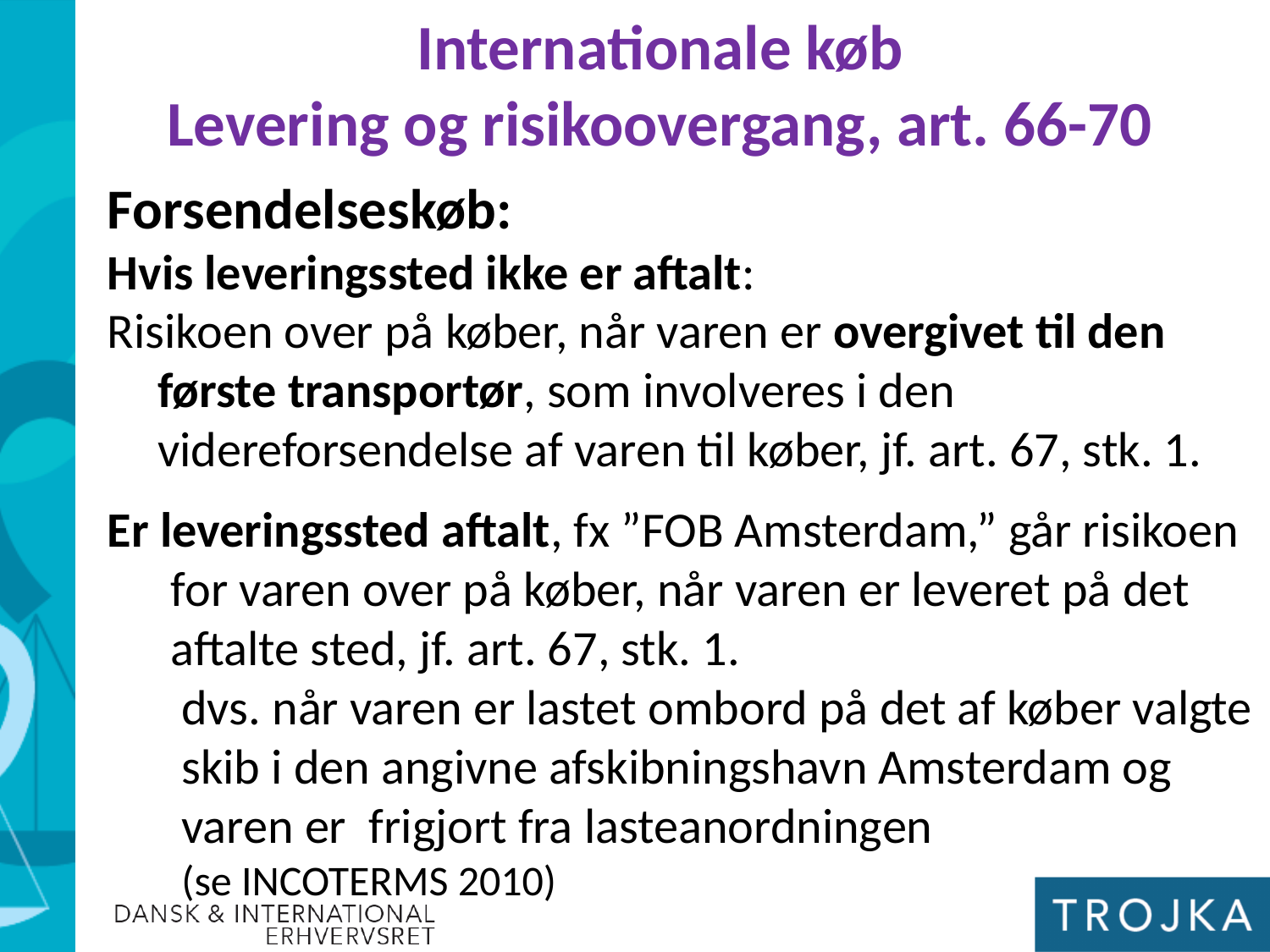

Internationale køb
Levering og risikoovergang, art. 66-70
Forsendelseskøb:
Hvis leveringssted ikke er aftalt:
Risikoen over på køber, når varen er overgivet til den første transportør, som involveres i den videreforsendelse af varen til køber, jf. art. 67, stk. 1.

Er leveringssted aftalt, fx ”FOB Amsterdam,” går risikoen for varen over på køber, når varen er leveret på det aftalte sted, jf. art. 67, stk. 1.
	dvs. når varen er lastet ombord på det af køber valgte skib i den angivne afskibningshavn Amsterdam og varen er  frigjort fra lasteanordningen
	(se INCOTERMS 2010)